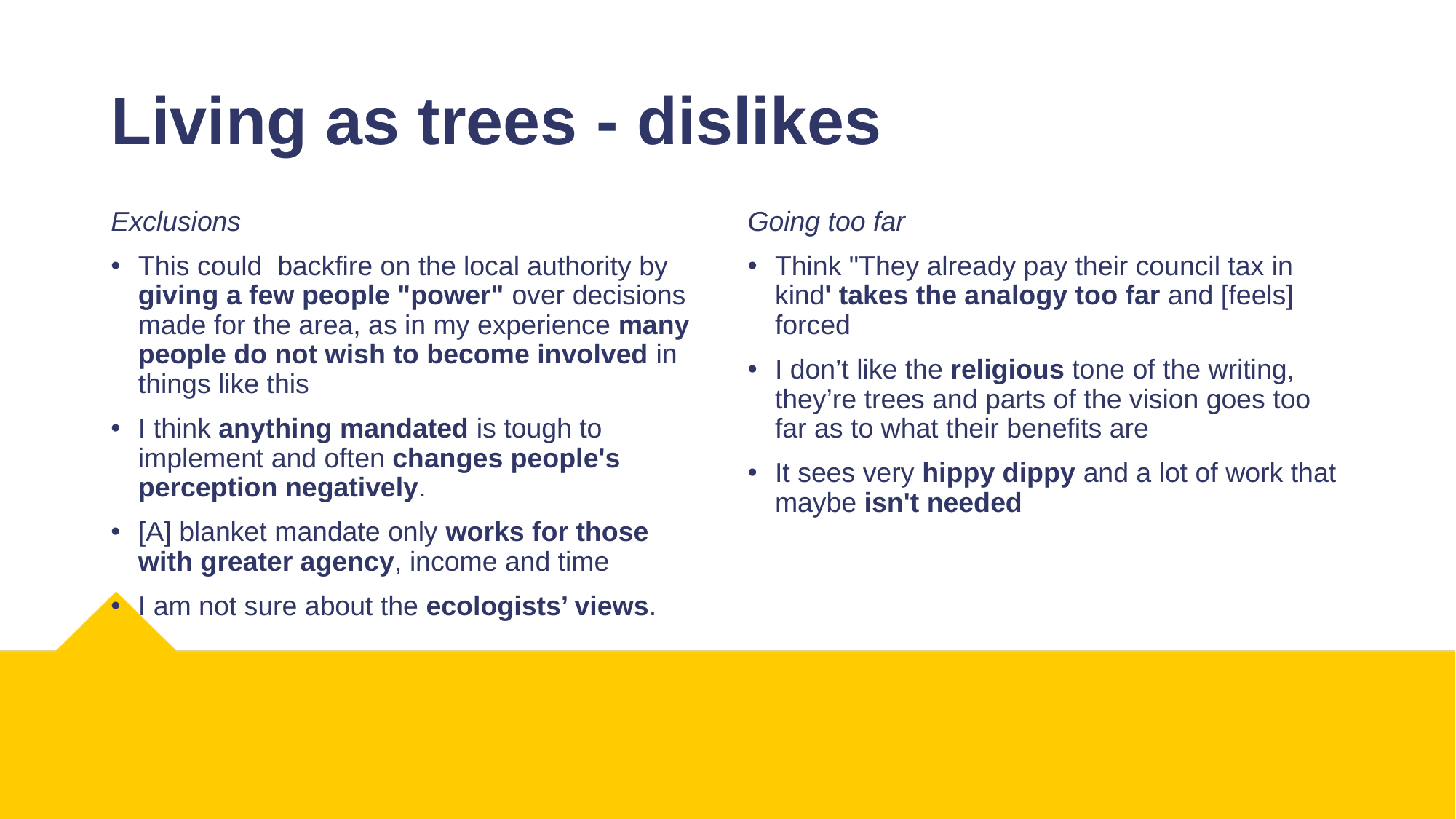

# Living as trees - dislikes
Exclusions
This could  backfire on the local authority by giving a few people "power" over decisions made for the area, as in my experience many people do not wish to become involved in things like this
I think anything mandated is tough to implement and often changes people's perception negatively.
[A] blanket mandate only works for those with greater agency, income and time
I am not sure about the ecologists’ views.

Going too far
Think "They already pay their council tax in kind' takes the analogy too far and [feels] forced
I don’t like the religious tone of the writing, they’re trees and parts of the vision goes too far as to what their benefits are
It sees very hippy dippy and a lot of work that maybe isn't needed